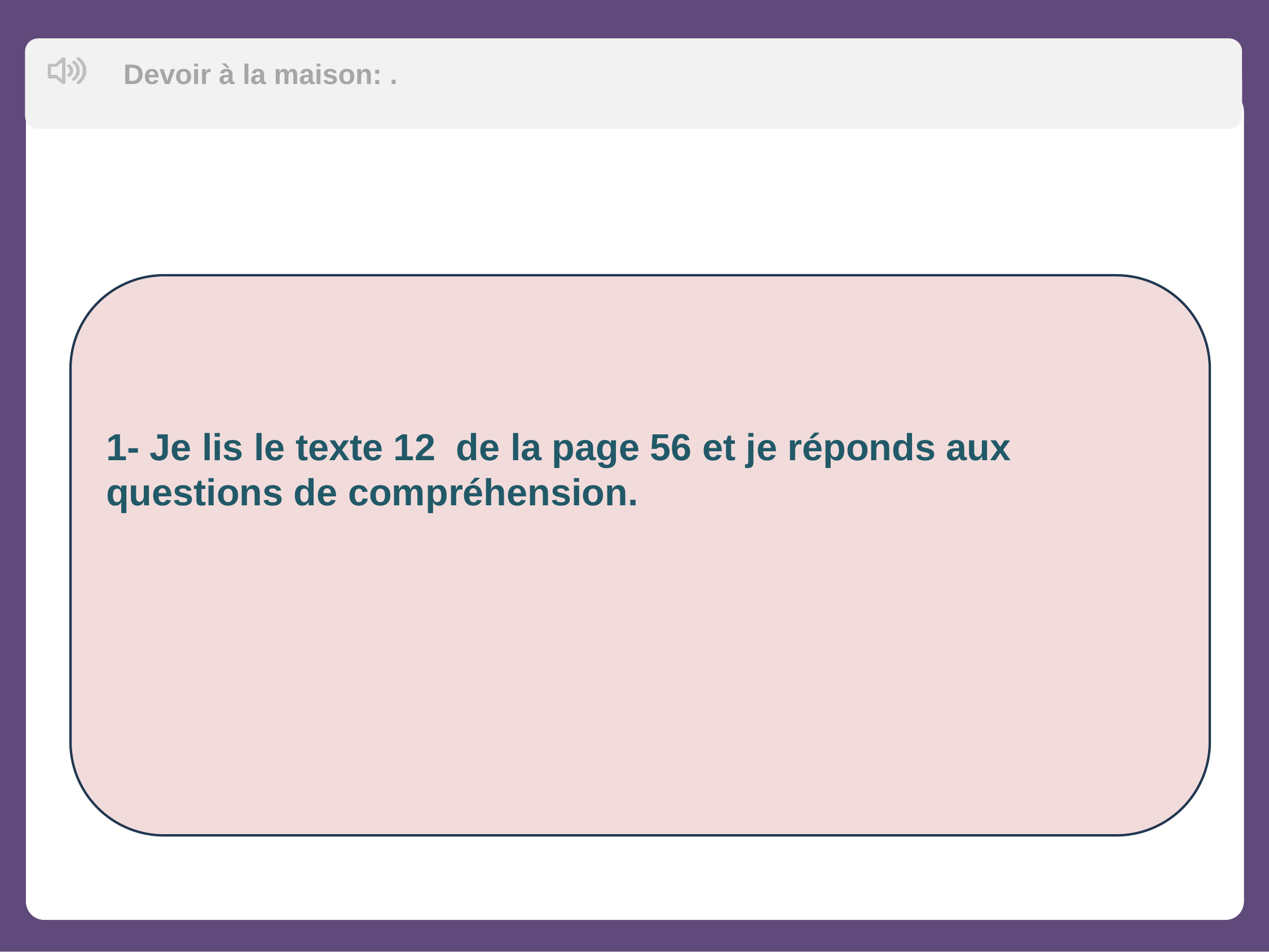

|  |  |  |  |  |
| --- | --- | --- | --- | --- |

Devoir à la maison: .

1- Je lis le texte 12  de la page 56 et je réponds aux questions de compréhension.